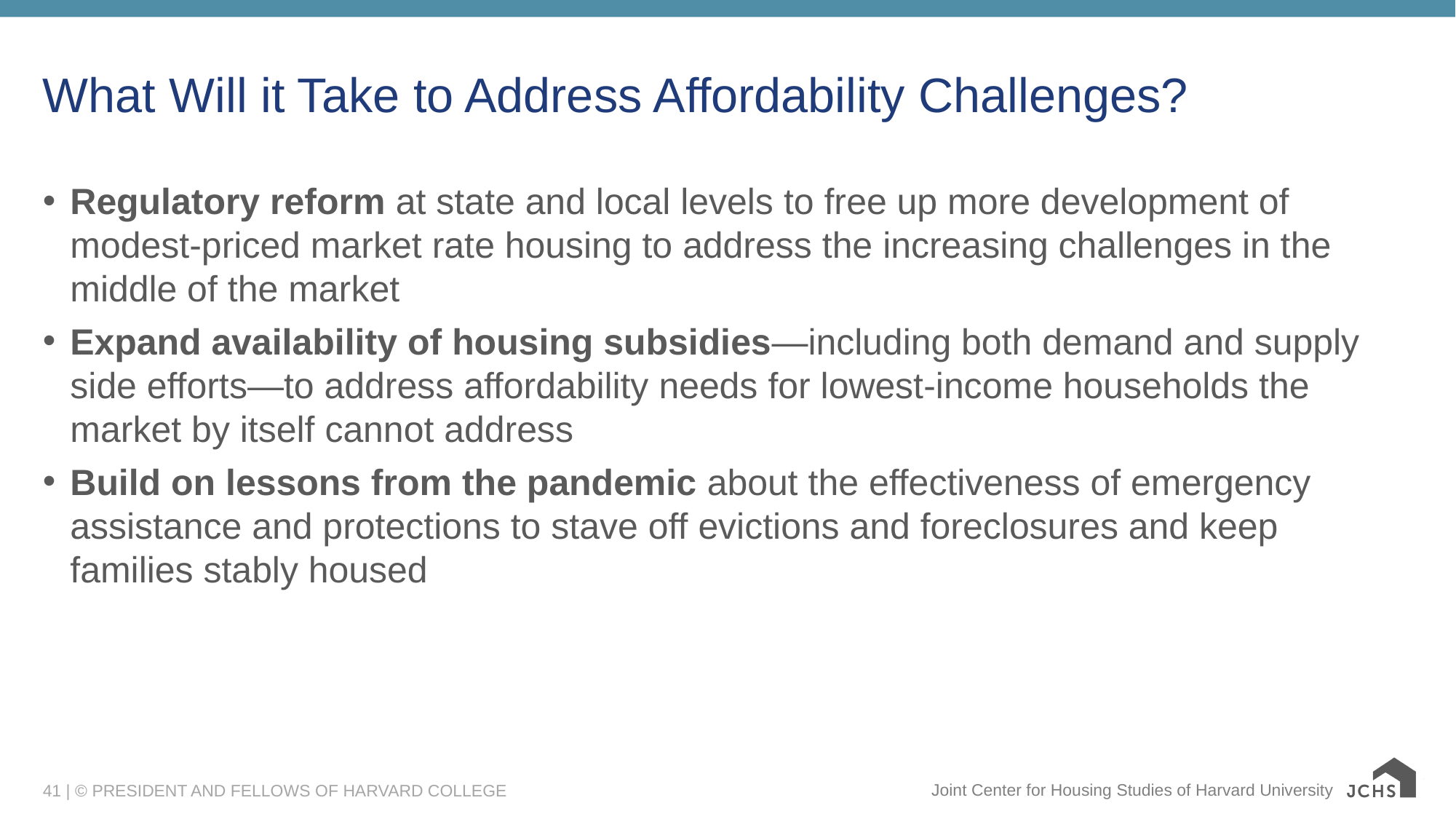

# What Will it Take to Address Affordability Challenges?
Regulatory reform at state and local levels to free up more development of modest-priced market rate housing to address the increasing challenges in the middle of the market
Expand availability of housing subsidies—including both demand and supply side efforts—to address affordability needs for lowest-income households the market by itself cannot address
Build on lessons from the pandemic about the effectiveness of emergency assistance and protections to stave off evictions and foreclosures and keep families stably housed